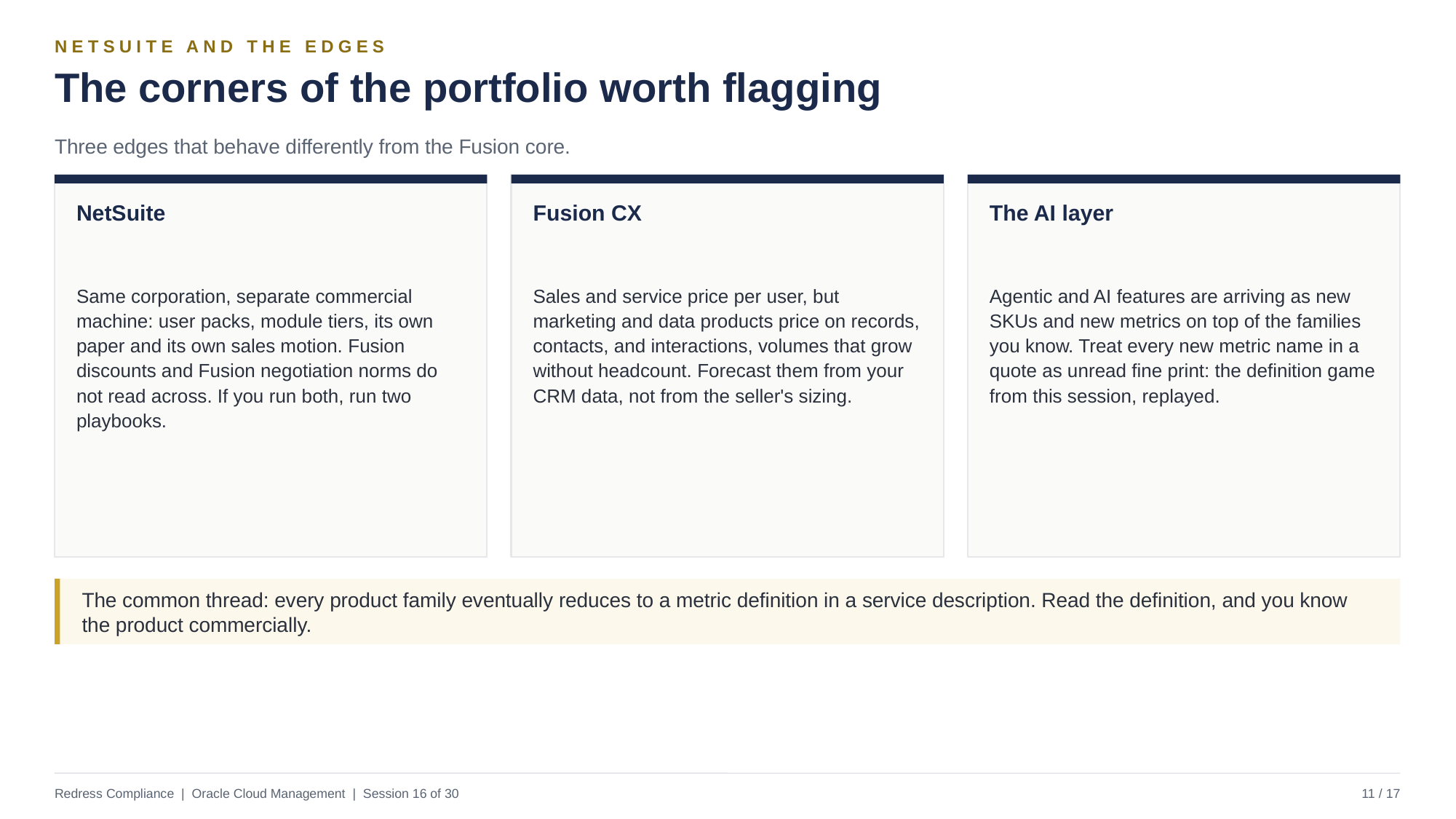

NETSUITE AND THE EDGES
The corners of the portfolio worth flagging
Three edges that behave differently from the Fusion core.

NetSuite
Fusion CX
The AI layer
Same corporation, separate commercial machine: user packs, module tiers, its own paper and its own sales motion. Fusion discounts and Fusion negotiation norms do not read across. If you run both, run two playbooks.
Sales and service price per user, but marketing and data products price on records, contacts, and interactions, volumes that grow without headcount. Forecast them from your CRM data, not from the seller's sizing.
Agentic and AI features are arriving as new SKUs and new metrics on top of the families you know. Treat every new metric name in a quote as unread fine print: the definition game from this session, replayed.

The common thread: every product family eventually reduces to a metric definition in a service description. Read the definition, and you know the product commercially.

Redress Compliance  |  Oracle Cloud Management  |  Session 16 of 30
11 / 17